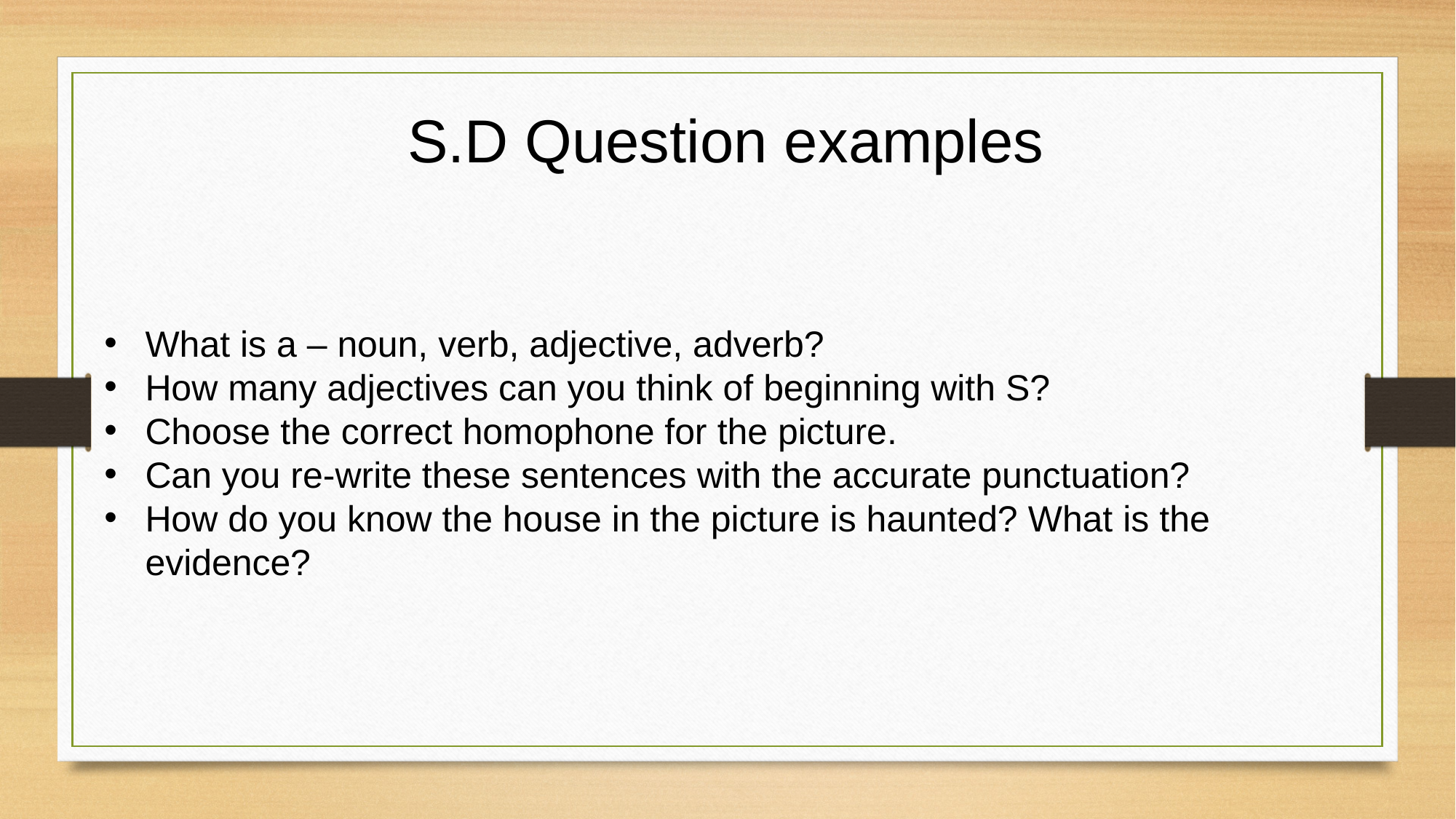

S.D Question examples

What is a – noun, verb, adjective, adverb?
How many adjectives can you think of beginning with S?
Choose the correct homophone for the picture.
Can you re-write these sentences with the accurate punctuation?
How do you know the house in the picture is haunted? What is the evidence?